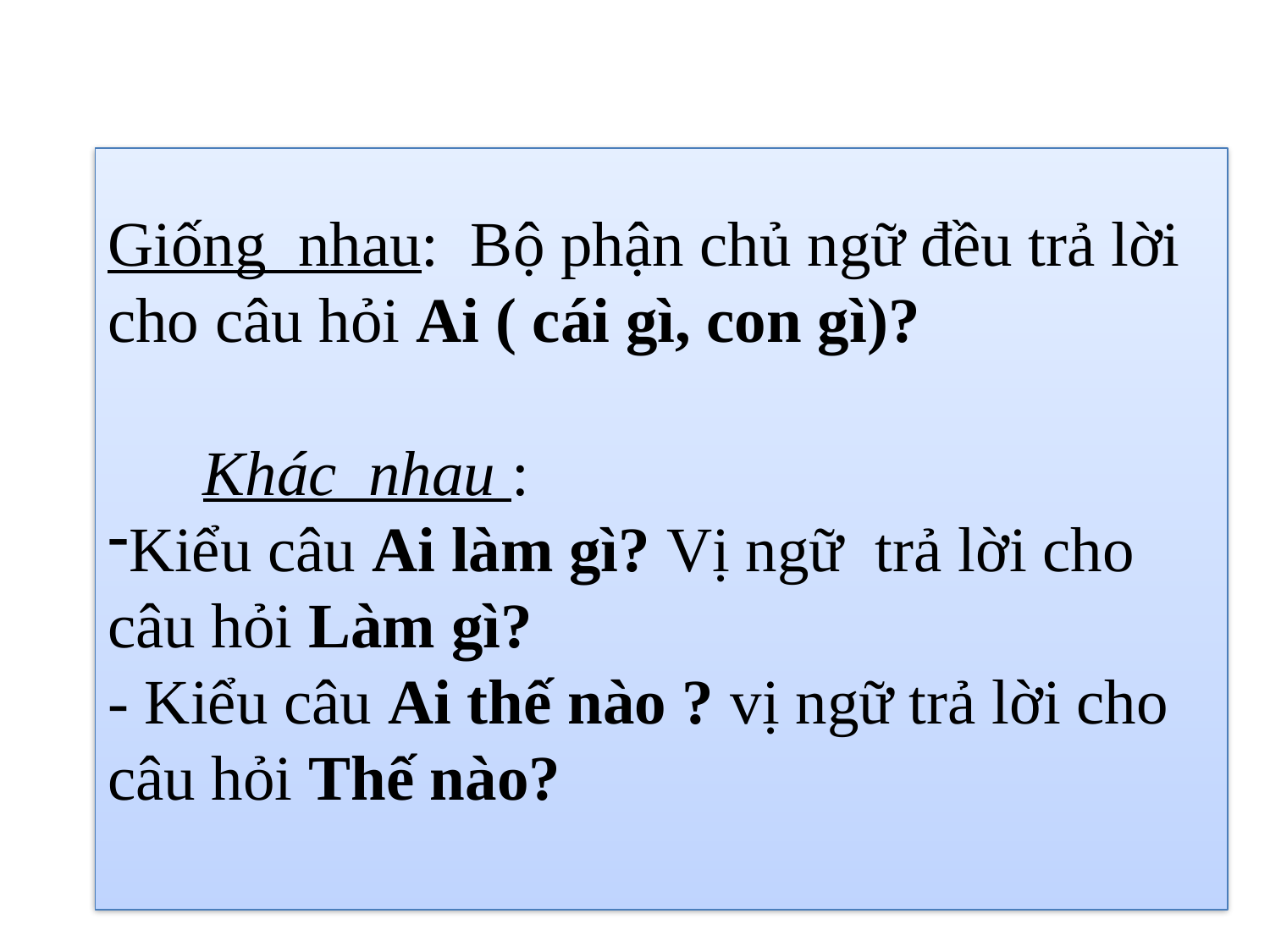

Giống  nhau:  Bộ phận chủ ngữ đều trả lời cho câu hỏi Ai ( cái gì, con gì)?

      Khác  nhau :
Kiểu câu Ai làm gì? Vị ngữ  trả lời cho câu hỏi Làm gì?
- Kiểu câu Ai thế nào ? vị ngữ trả lời cho câu hỏi Thế nào?